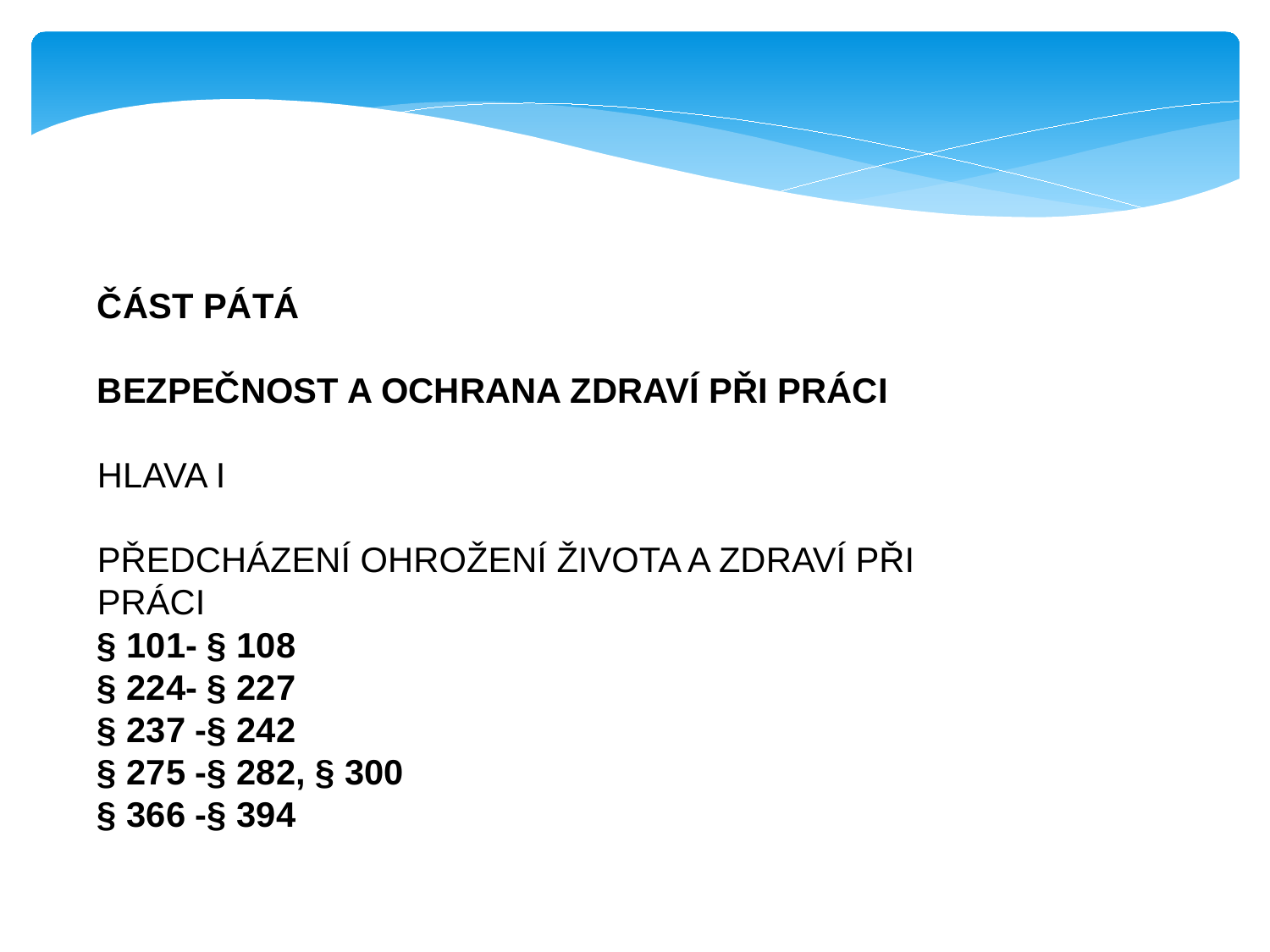

ČÁST PÁTÁ

BEZPEČNOST A OCHRANA ZDRAVÍ PŘI PRÁCI

HLAVA I

PŘEDCHÁZENÍ OHROŽENÍ ŽIVOTA A ZDRAVÍ PŘI PRÁCI
§ 101- § 108
§ 224- § 227
§ 237 -§ 242
§ 275 -§ 282, § 300
§ 366 -§ 394